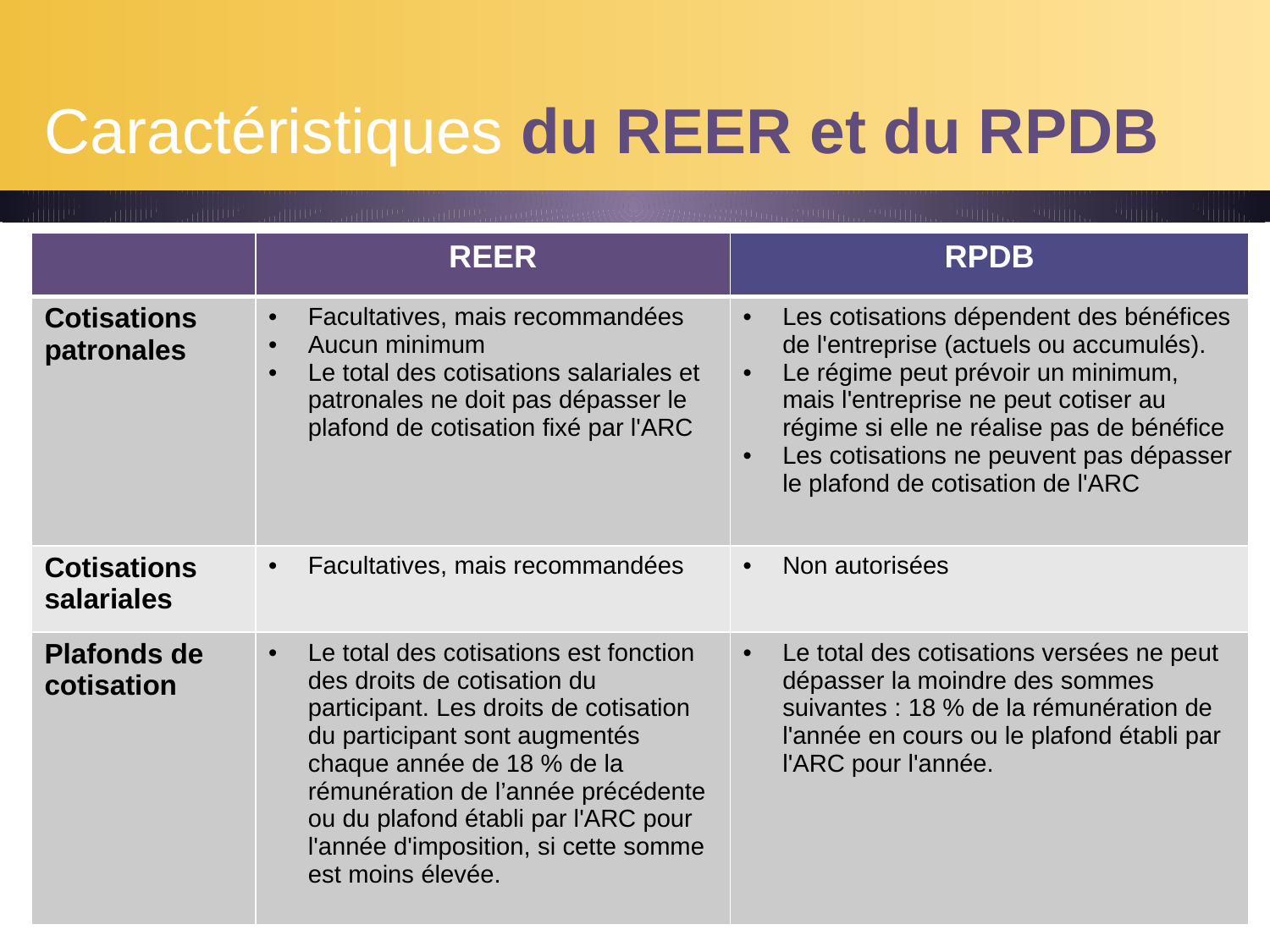

# Caractéristiques du REER et du RPDB

|  | REER | RPDB |
| --- | --- | --- |
| Cotisations patronales | Facultatives, mais recommandées Aucun minimum Le total des cotisations salariales et patronales ne doit pas dépasser le plafond de cotisation fixé par l'ARC | Les cotisations dépendent des bénéfices de l'entreprise (actuels ou accumulés). Le régime peut prévoir un minimum, mais l'entreprise ne peut cotiser au régime si elle ne réalise pas de bénéfice Les cotisations ne peuvent pas dépasser le plafond de cotisation de l'ARC |
| Cotisations salariales | Facultatives, mais recommandées | Non autorisées |
| Plafonds de cotisation | Le total des cotisations est fonction des droits de cotisation du participant. Les droits de cotisation du participant sont augmentés chaque année de 18 % de la rémunération de l’année précédente ou du plafond établi par l'ARC pour l'année d'imposition, si cette somme est moins élevée. | Le total des cotisations versées ne peut dépasser la moindre des sommes suivantes : 18 % de la rémunération de l'année en cours ou le plafond établi par l'ARC pour l'année. |